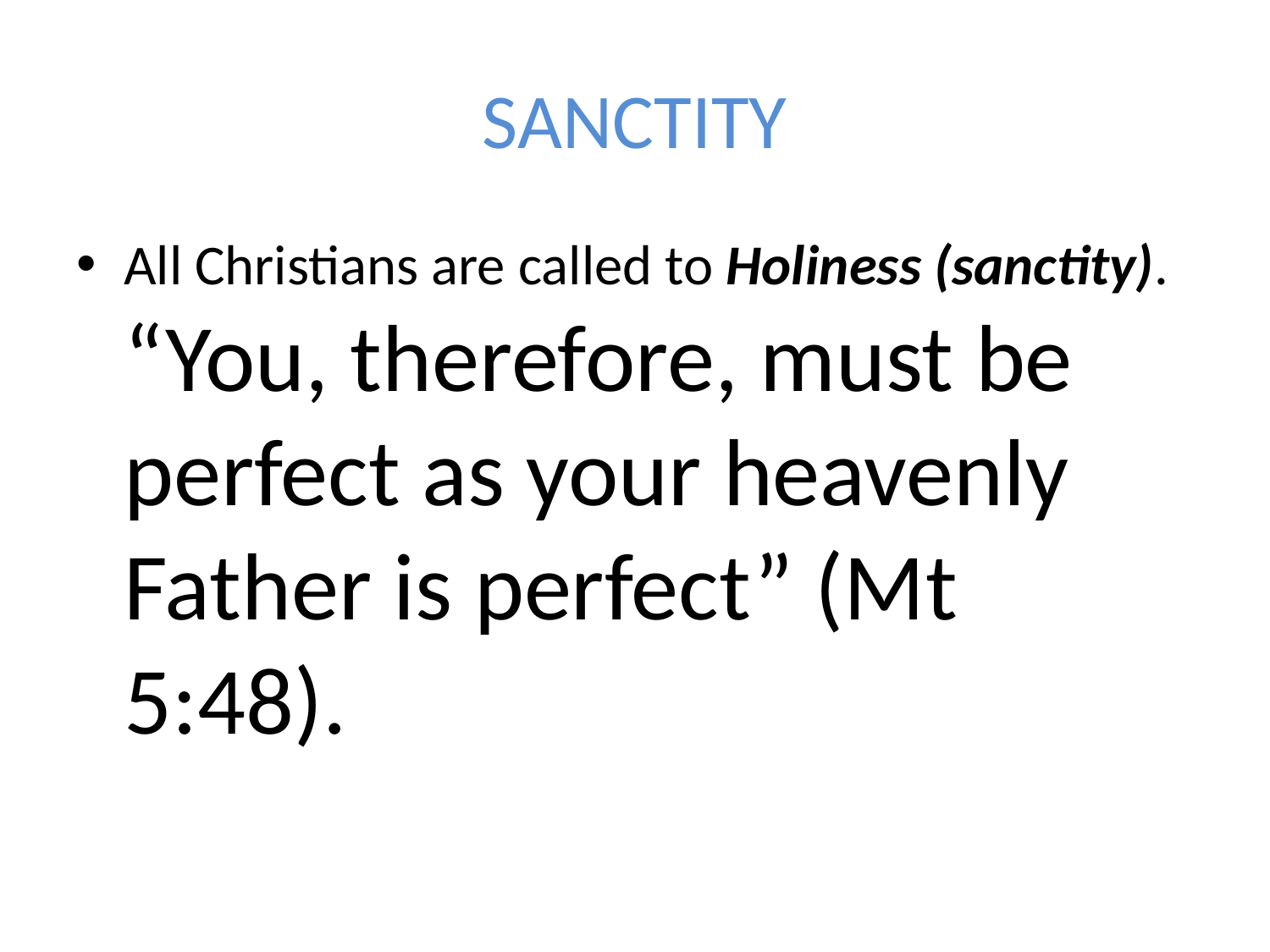

# SANCTITY
All Christians are called to Holiness (sanctity).  “You, therefore, must be perfect as your heavenly Father is perfect” (Mt 5:48).